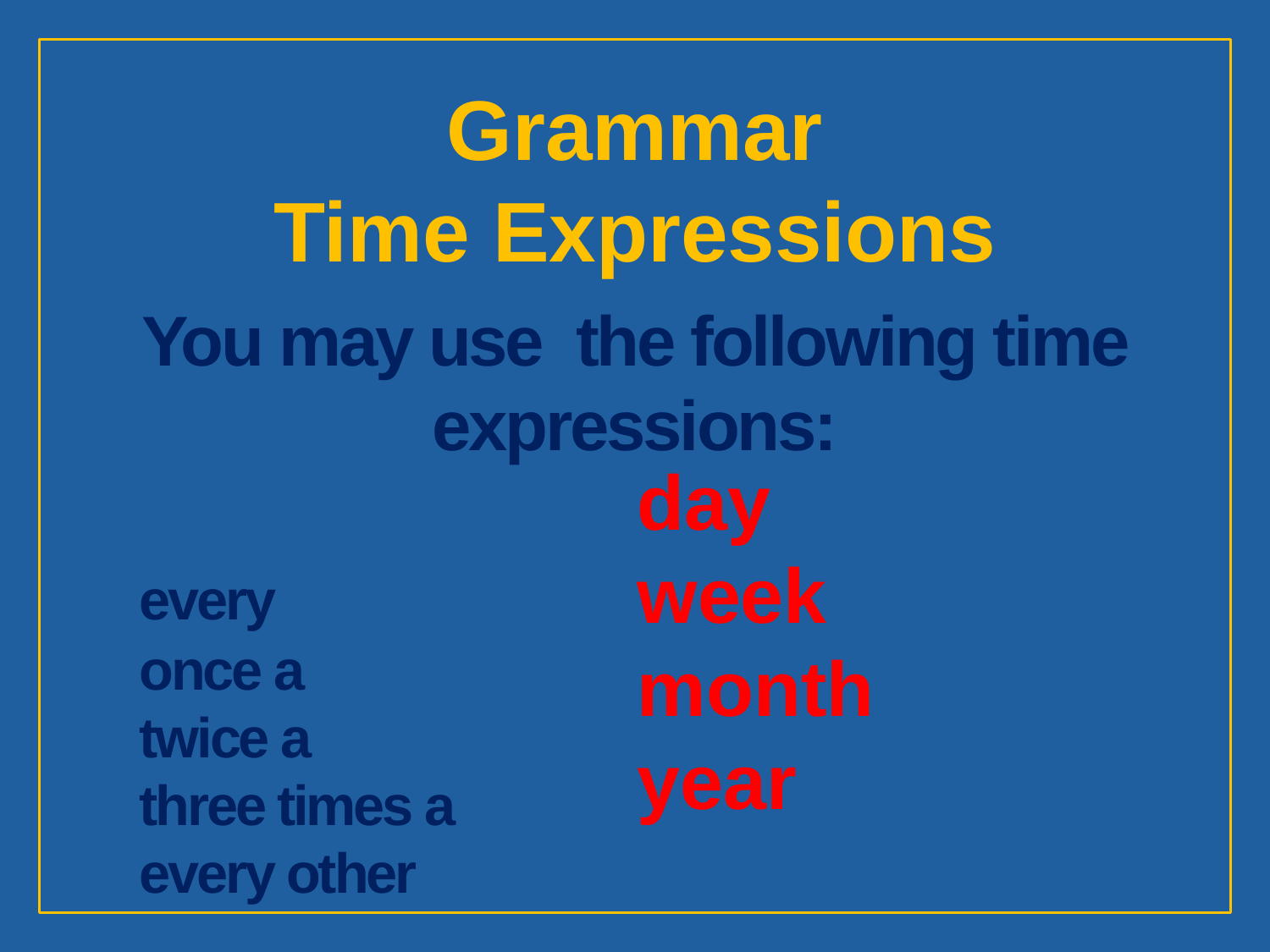

Grammar
Time Expressions

You may use  the following time expressions:

	every
	once a
	twice a
	three times a
	every other

day
week
month
year